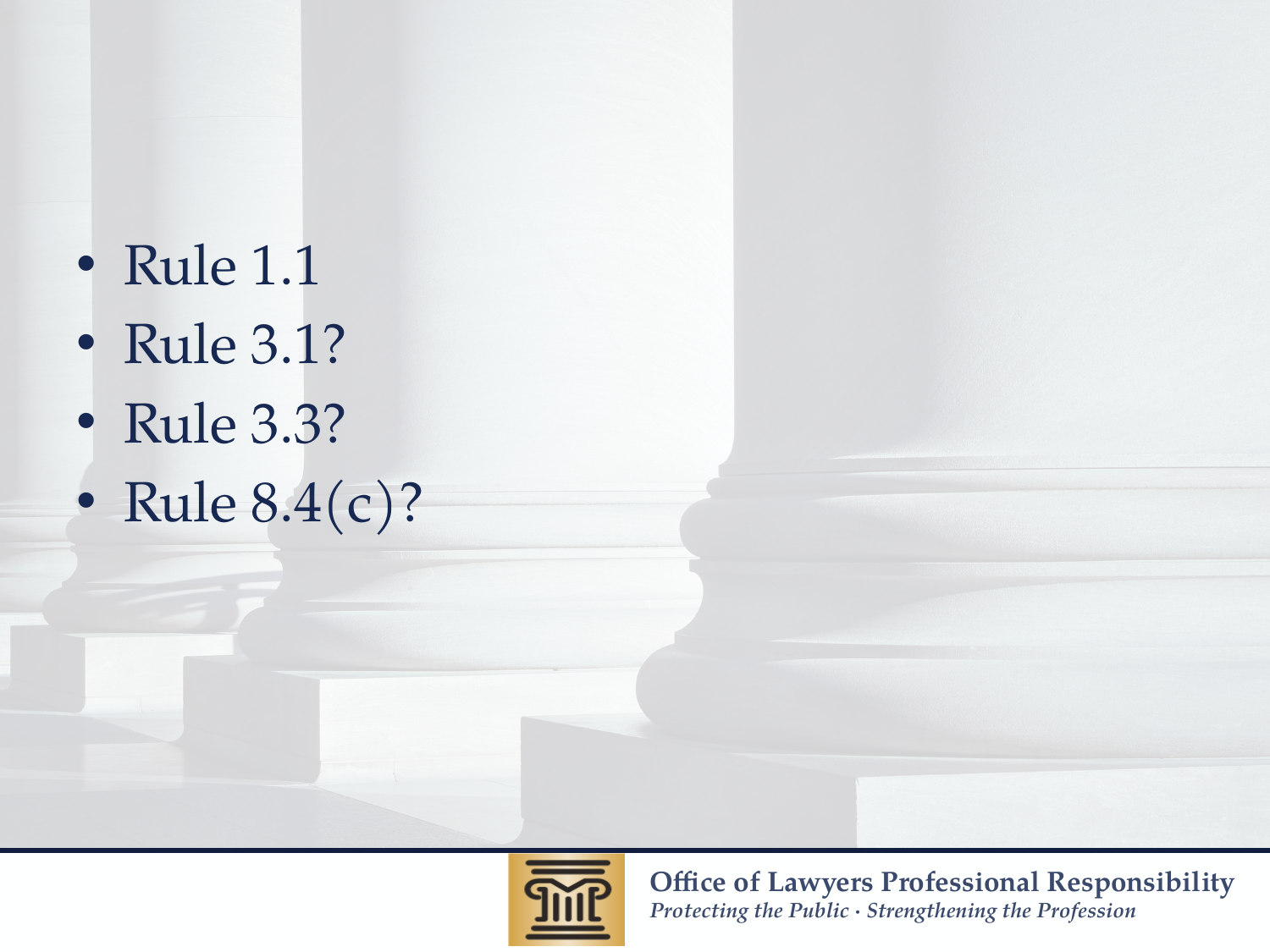

#
Rule 1.1
Rule 3.1?
Rule 3.3?
Rule 8.4(c)?